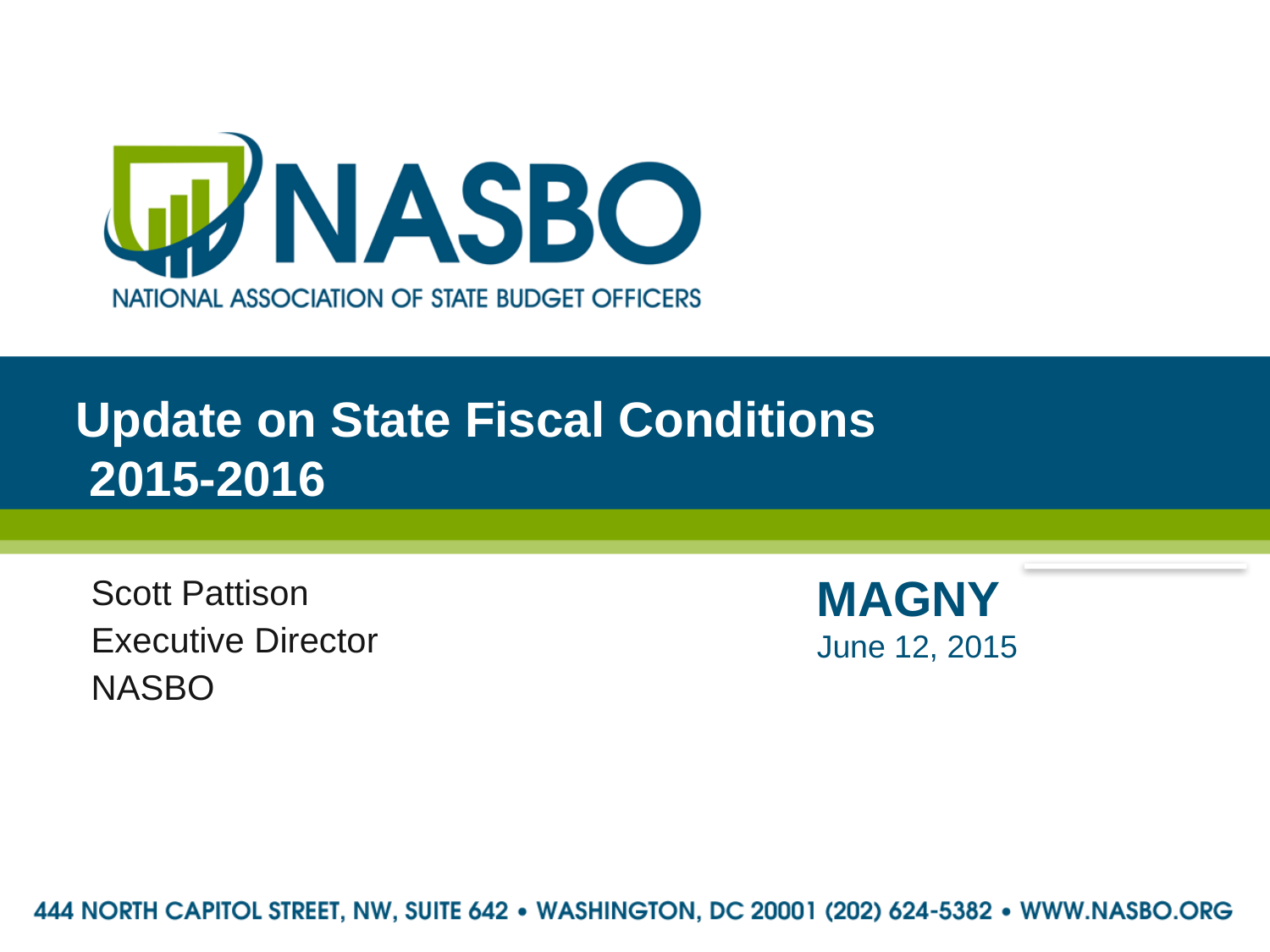

# Update on State Fiscal Conditions 2015-2016
MAGNY
June 12, 2015
Scott Pattison
Executive Director
NASBO